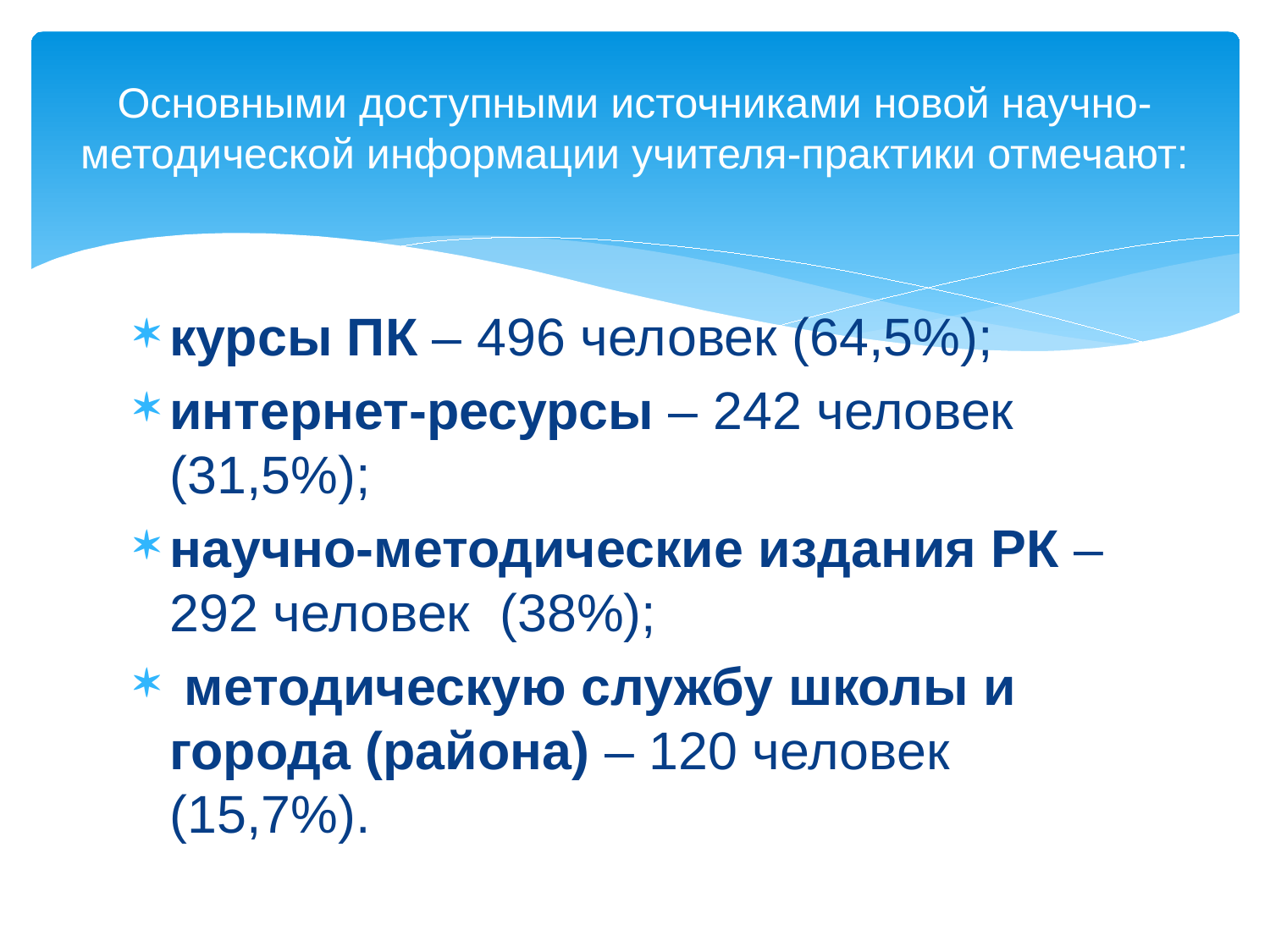

# Основными доступными источниками новой научно-методической информации учителя-практики отмечают:
курсы ПК – 496 человек (64,5%);
интернет-ресурсы – 242 человек (31,5%);
научно-методические издания РК – 292 человек  (38%);
 методическую службу школы и города (района) – 120 человек  (15,7%).